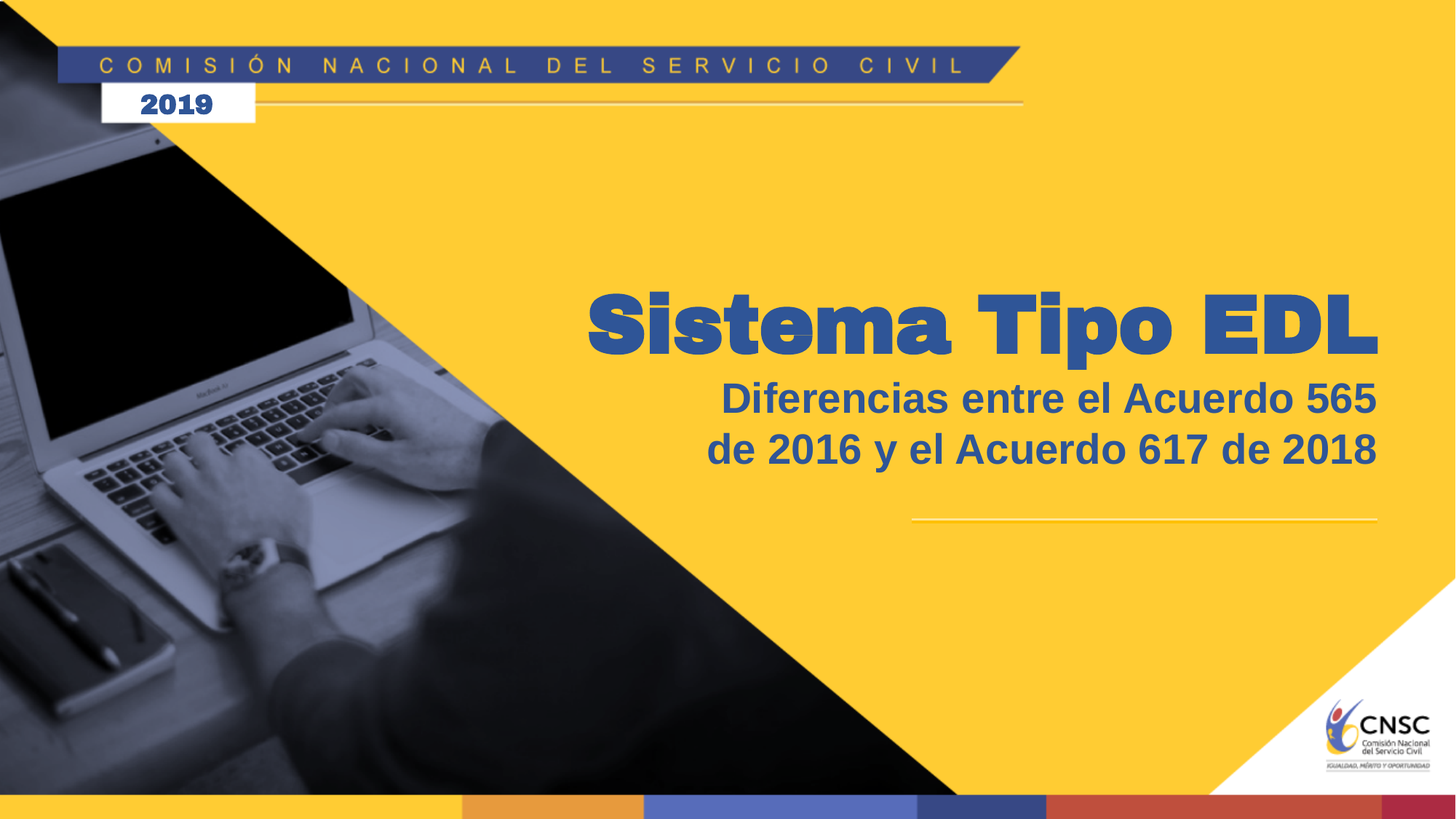

2019
Sistema Tipo EDL
Diferencias entre el Acuerdo 565
de 2016 y el Acuerdo 617 de 2018